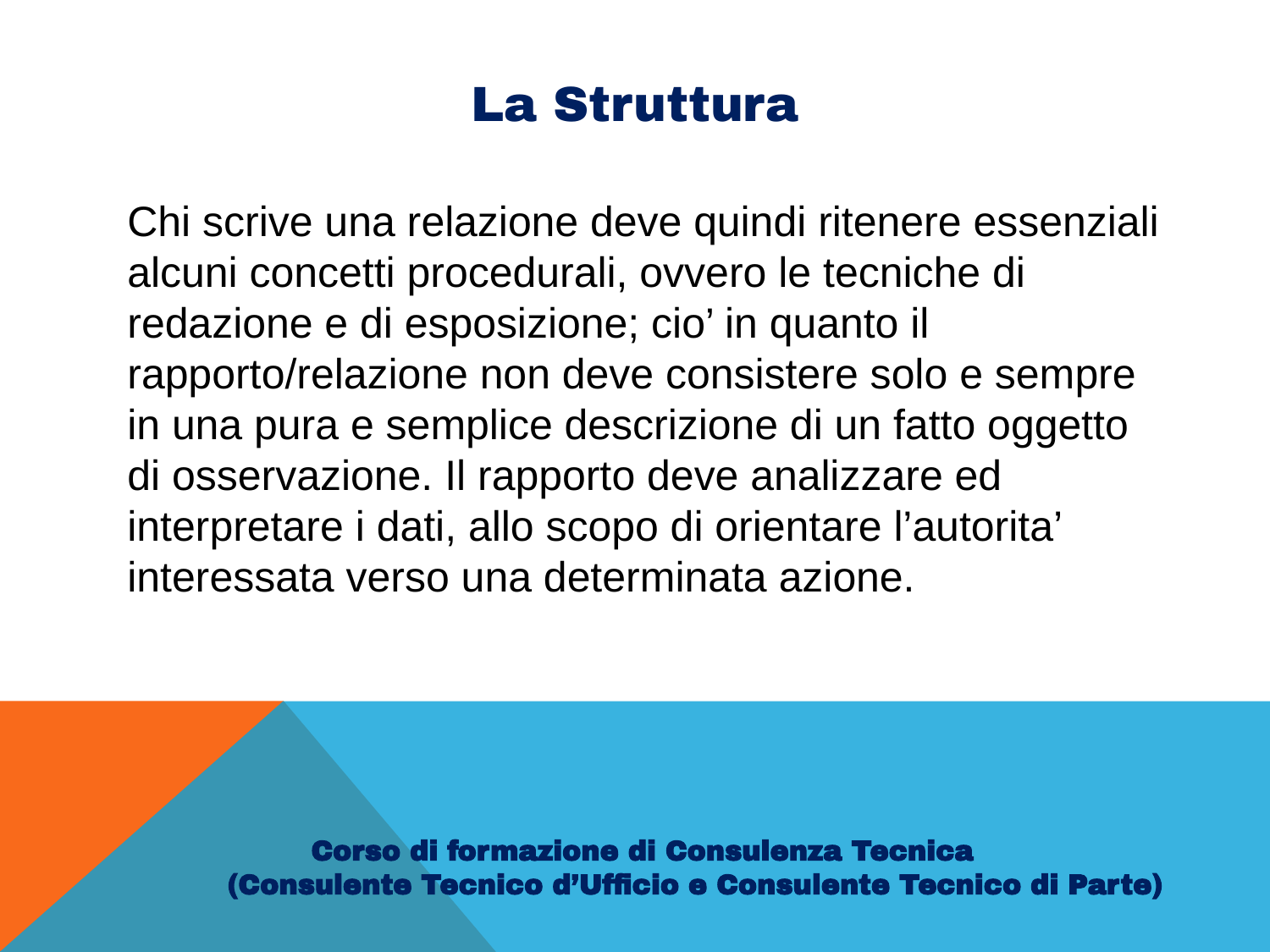

La Struttura

Chi scrive una relazione deve quindi ritenere essenziali alcuni concetti procedurali, ovvero le tecniche di redazione e di esposizione; cio’ in quanto il rapporto/relazione non deve consistere solo e sempre in una pura e semplice descrizione di un fatto oggetto di osservazione. Il rapporto deve analizzare ed interpretare i dati, allo scopo di orientare l’autorita’ interessata verso una determinata azione.
         Corso di formazione di Consulenza Tecnica
(Consulente Tecnico d’Ufficio e Consulente Tecnico di Parte)